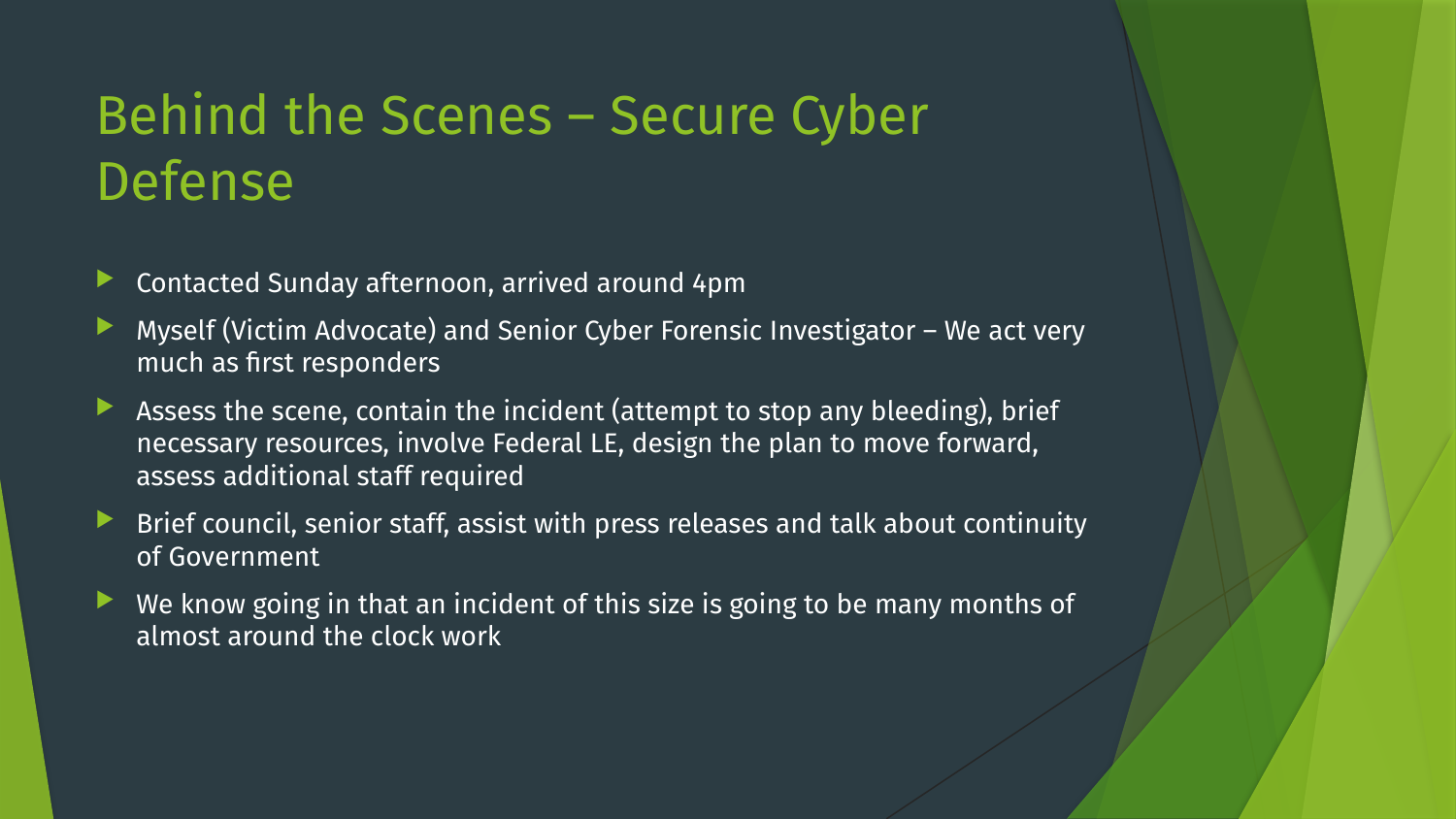

# Behind the Scenes – Secure Cyber Defense
Contacted Sunday afternoon, arrived around 4pm
Myself (Victim Advocate) and Senior Cyber Forensic Investigator – We act very much as first responders
Assess the scene, contain the incident (attempt to stop any bleeding), brief necessary resources, involve Federal LE, design the plan to move forward, assess additional staff required
Brief council, senior staff, assist with press releases and talk about continuity of Government
We know going in that an incident of this size is going to be many months of almost around the clock work